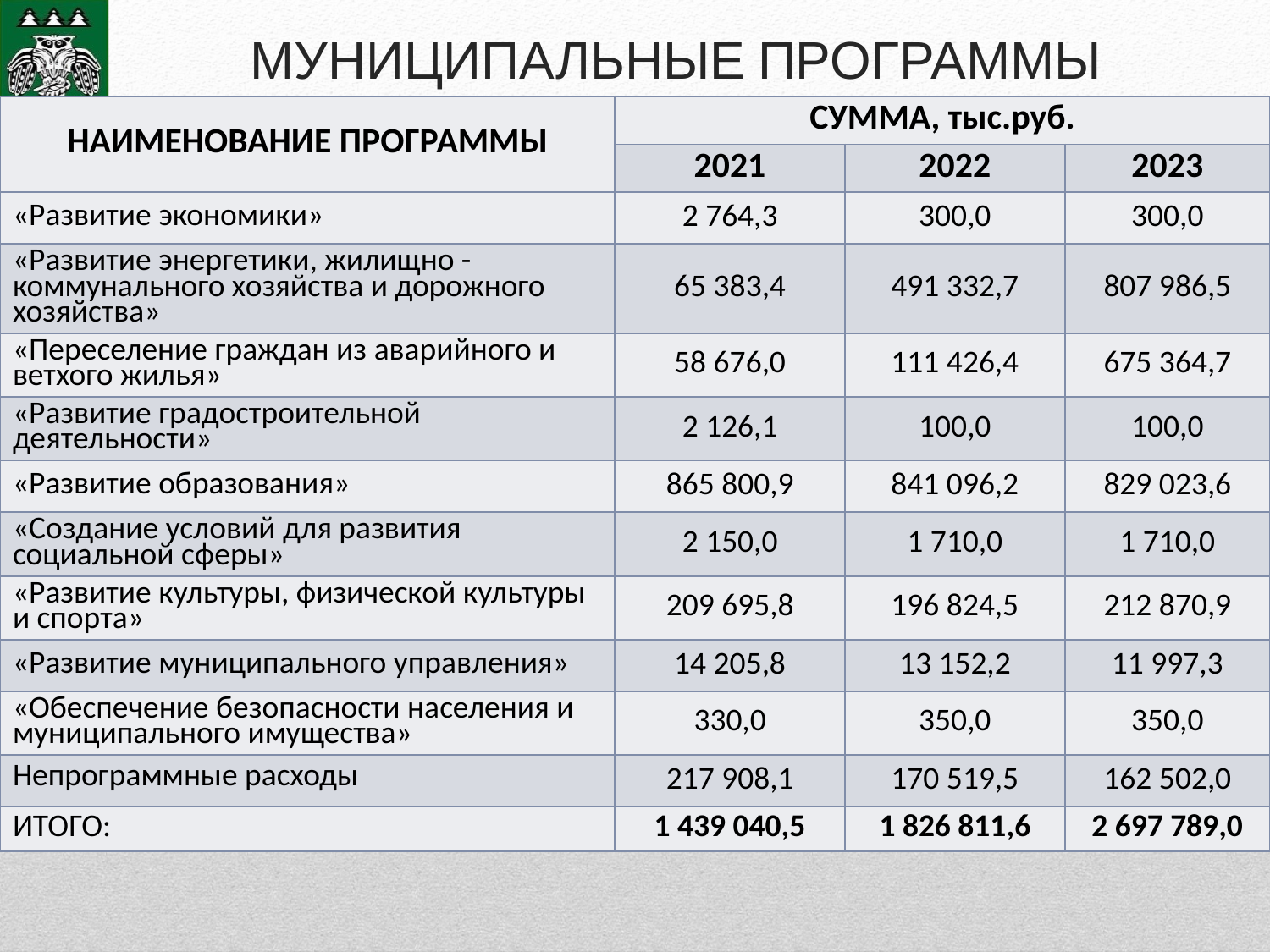

# МУНИЦИПАЛЬНЫЕ ПРОГРАММЫ
| НАИМЕНОВАНИЕ ПРОГРАММЫ | СУММА, тыс.руб. |  |  |
| --- | --- | --- | --- |
|  | 2021 | 2022 | 2023 |
| «Развитие экономики» | 2 764,3 | 300,0 | 300,0 |
| «Развитие энергетики, жилищно - коммунального хозяйства и дорожного хозяйства» | 65 383,4 | 491 332,7 | 807 986,5 |
| «Переселение граждан из аварийного и ветхого жилья» | 58 676,0 | 111 426,4 | 675 364,7 |
| «Развитие градостроительной деятельности» | 2 126,1 | 100,0 | 100,0 |
| «Развитие образования» | 865 800,9 | 841 096,2 | 829 023,6 |
| «Создание условий для развития социальной сферы» | 2 150,0 | 1 710,0 | 1 710,0 |
| «Развитие культуры, физической культуры и спорта» | 209 695,8 | 196 824,5 | 212 870,9 |
| «Развитие муниципального управления» | 14 205,8 | 13 152,2 | 11 997,3 |
| «Обеспечение безопасности населения и муниципального имущества» | 330,0 | 350,0 | 350,0 |
| Непрограммные расходы | 217 908,1 | 170 519,5 | 162 502,0 |
| ИТОГО: | 1 439 040,5 | 1 826 811,6 | 2 697 789,0 |